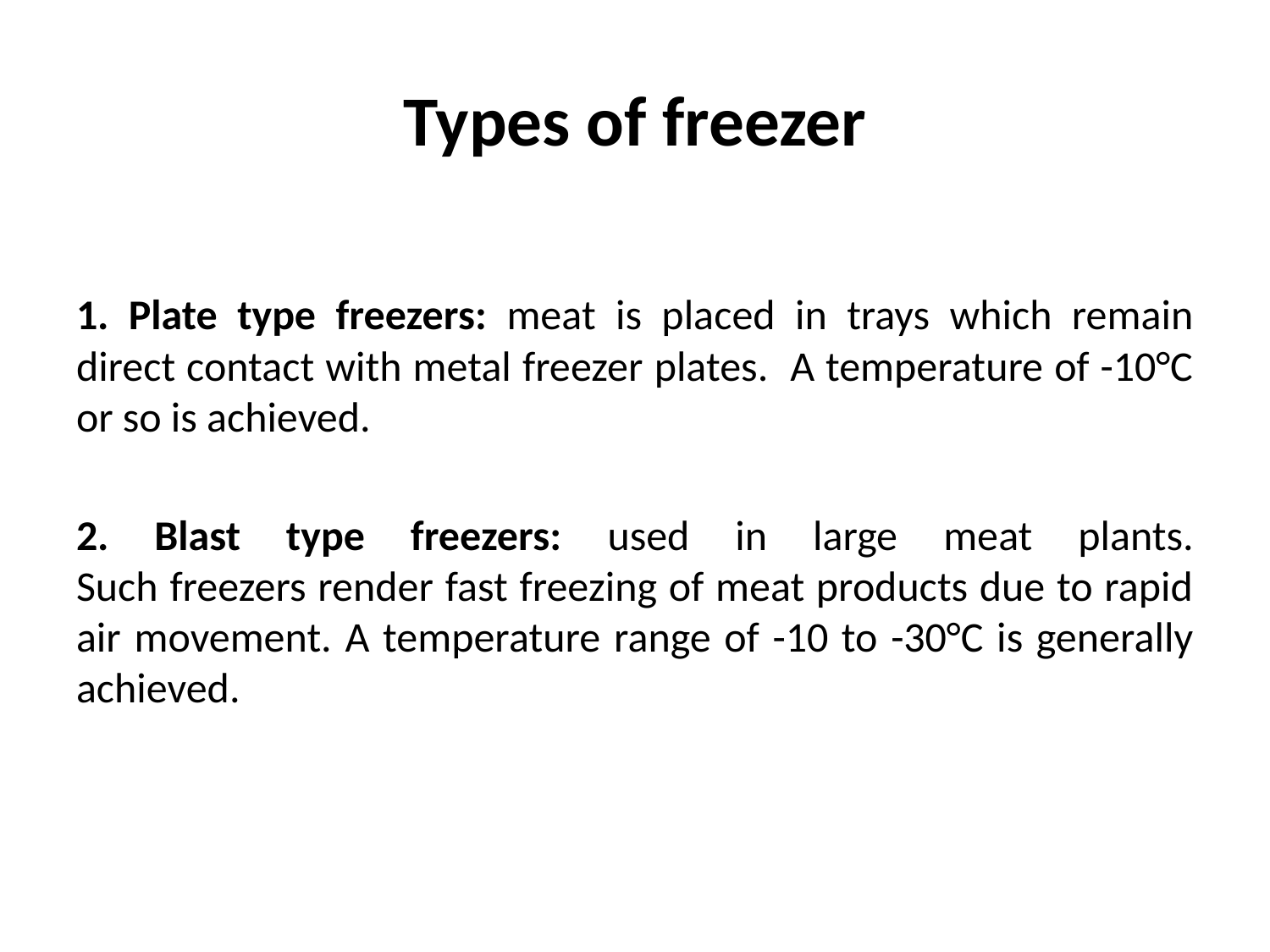

# Types of freezer

1. Plate type freezers: meat is placed in trays which remain direct contact with metal freezer plates.  A temperature of -10°C or so is achieved.

2. Blast type freezers: used in large meat plants.
Such freezers render fast freezing of meat products due to rapid air movement. A temperature range of -10 to -30°C is generally
achieved.